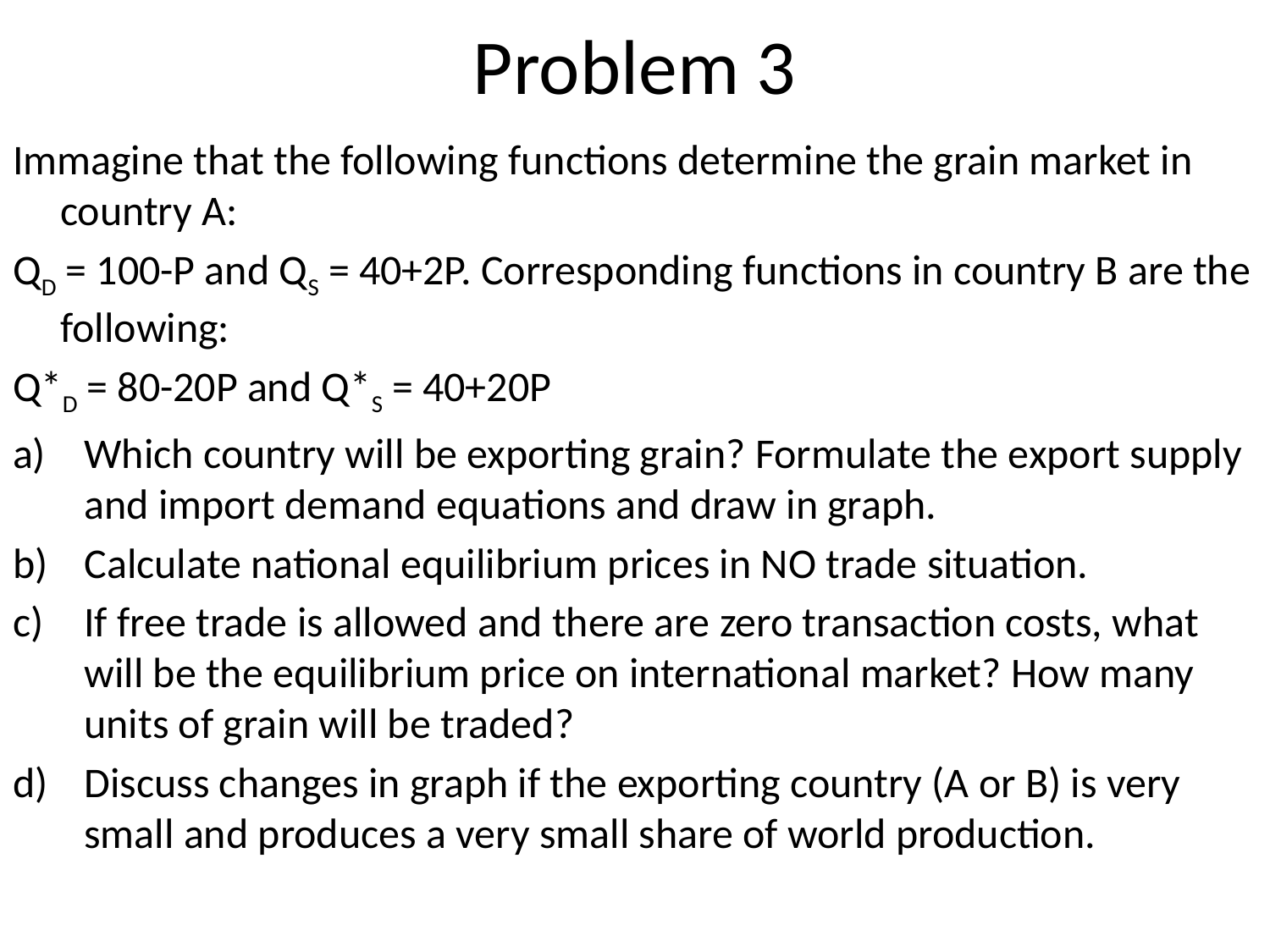

# Problem 3
Immagine that the following functions determine the grain market in country A:
QD = 100-P and QS = 40+2P. Corresponding functions in country B are the following:
Q*D = 80-20P and Q*S = 40+20P
Which country will be exporting grain? Formulate the export supply and import demand equations and draw in graph.
Calculate national equilibrium prices in NO trade situation.
If free trade is allowed and there are zero transaction costs, what will be the equilibrium price on international market? How many units of grain will be traded?
Discuss changes in graph if the exporting country (A or B) is very small and produces a very small share of world production.